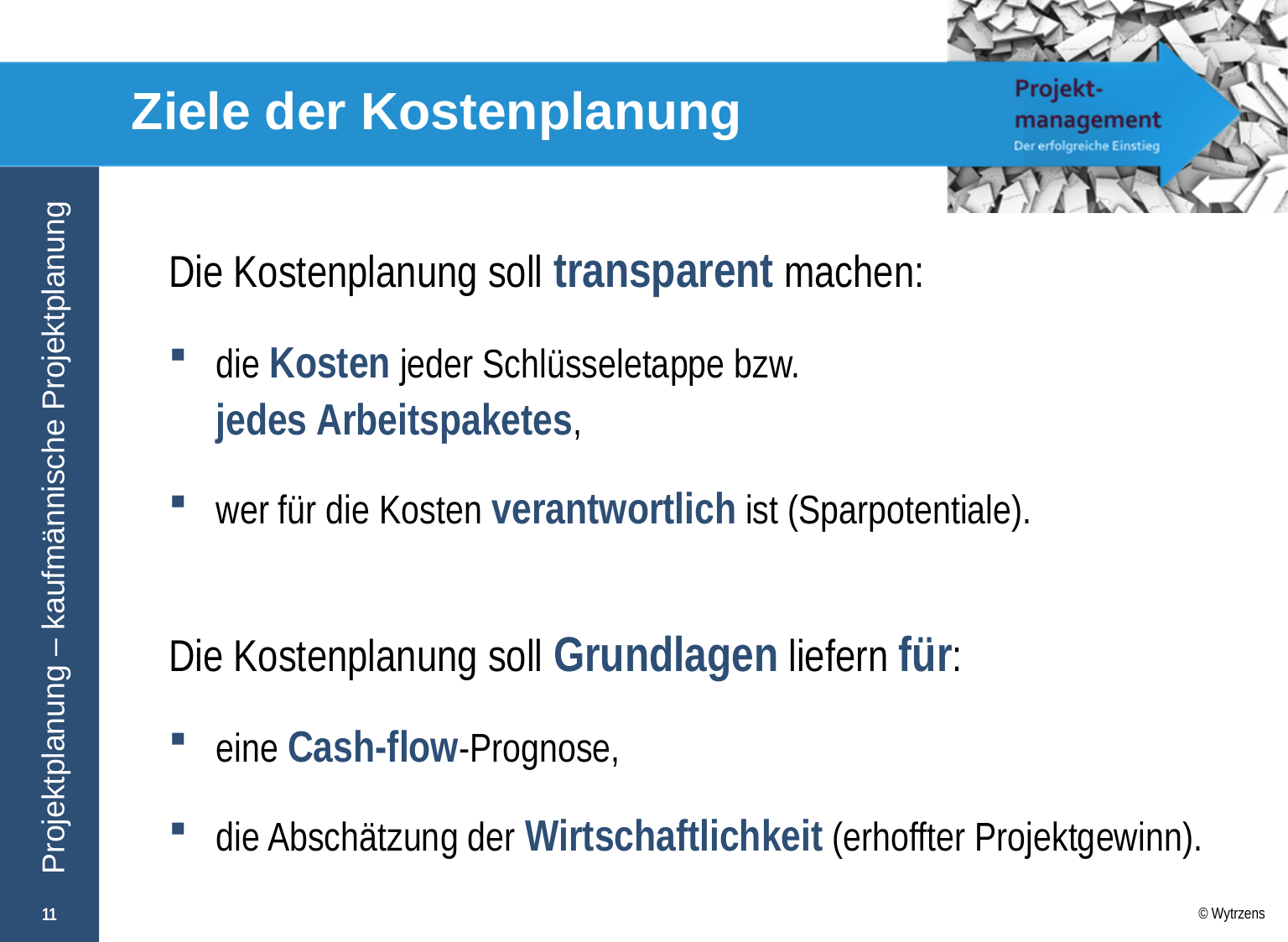

# Ziele der Kostenplanung
Die Kostenplanung soll transparent machen:
die Kosten jeder Schlüsseletappe bzw.
jedes Arbeitspaketes,
wer für die Kosten verantwortlich ist (Sparpotentiale).
Die Kostenplanung soll Grundlagen liefern für:
eine Cash-flow-Prognose,
die Abschätzung der Wirtschaftlichkeit (erhoffter Projektgewinn).

11